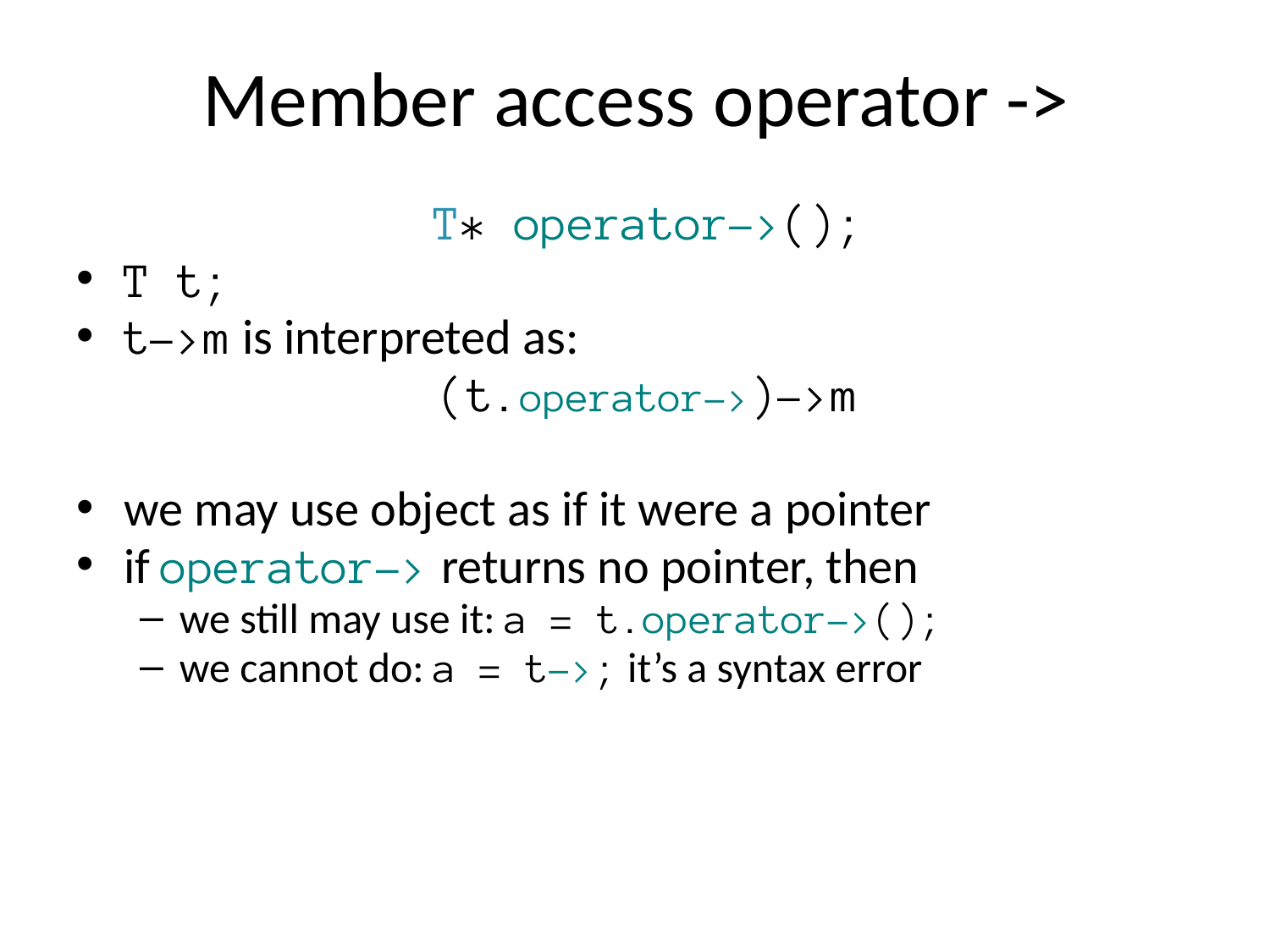

# Member access operator ->
T* operator->();
T t;
t->m is interpreted as:
(t.operator->)->m

we may use object as if it were a pointer
if operator-> returns no pointer, then
we still may use it: a = t.operator->();
we cannot do: a = t->; it’s a syntax error